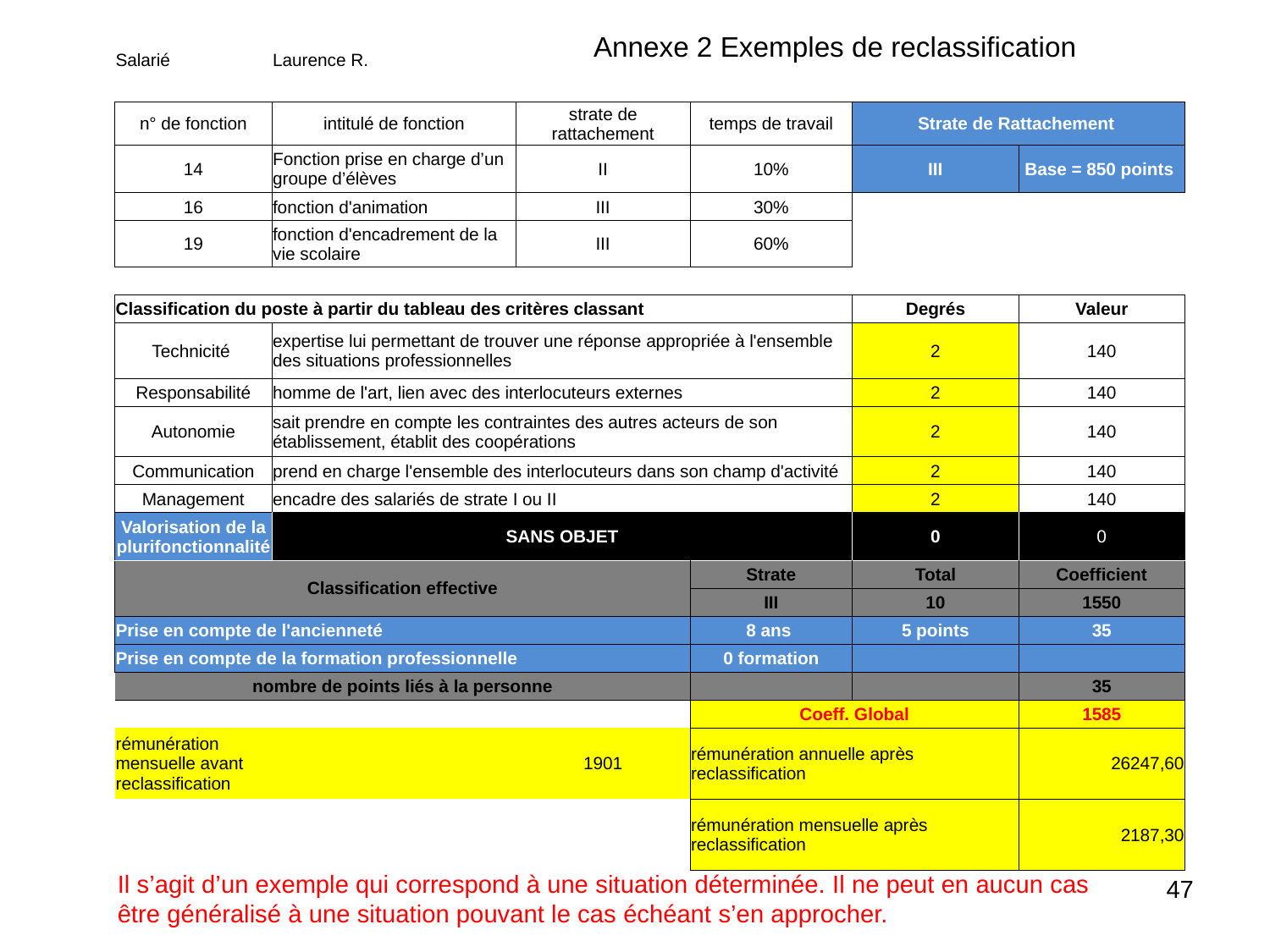

Annexe 2 Exemples de reclassification
| Salarié | Laurence R. |  |  |  |  |
| --- | --- | --- | --- | --- | --- |
|  |  |  |  |  |  |
| n° de fonction | intitulé de fonction | strate de rattachement | temps de travail | Strate de Rattachement |  |
| 14 | Fonction prise en charge d’un groupe d’élèves | II | 10% | III | Base = 850 points |
| 16 | fonction d'animation | III | 30% |  |  |
| 19 | fonction d'encadrement de la vie scolaire | III | 60% |  |  |
|  |  |  |  |  |  |
| Classification du poste à partir du tableau des critères classant |  |  |  | Degrés | Valeur |
| Technicité | expertise lui permettant de trouver une réponse appropriée à l'ensemble des situations professionnelles |  |  | 2 | 140 |
| Responsabilité | homme de l'art, lien avec des interlocuteurs externes |  |  | 2 | 140 |
| Autonomie | sait prendre en compte les contraintes des autres acteurs de son établissement, établit des coopérations |  |  | 2 | 140 |
| Communication | prend en charge l'ensemble des interlocuteurs dans son champ d'activité |  |  | 2 | 140 |
| Management | encadre des salariés de strate I ou II |  |  | 2 | 140 |
| Valorisation de la plurifonctionnalité | SANS OBJET |  |  | 0 | 0 |
| Classification effective |  |  | Strate | Total | Coefficient |
|  |  |  | III | 10 | 1550 |
| Prise en compte de l'ancienneté |  |  | 8 ans | 5 points | 35 |
| Prise en compte de la formation professionnelle |  |  | 0 formation |  |  |
| nombre de points liés à la personne |  |  |  |  | 35 |
|  |  |  | Coeff. Global |  | 1585 |
| rémunération mensuelle avant reclassification |  | 1901 | rémunération annuelle après reclassification |  | 26247,60 |
|  |  |  | rémunération mensuelle après reclassification |  | 2187,30 |
Il s’agit d’un exemple qui correspond à une situation déterminée. Il ne peut en aucun cas être généralisé à une situation pouvant le cas échéant s’en approcher.
47